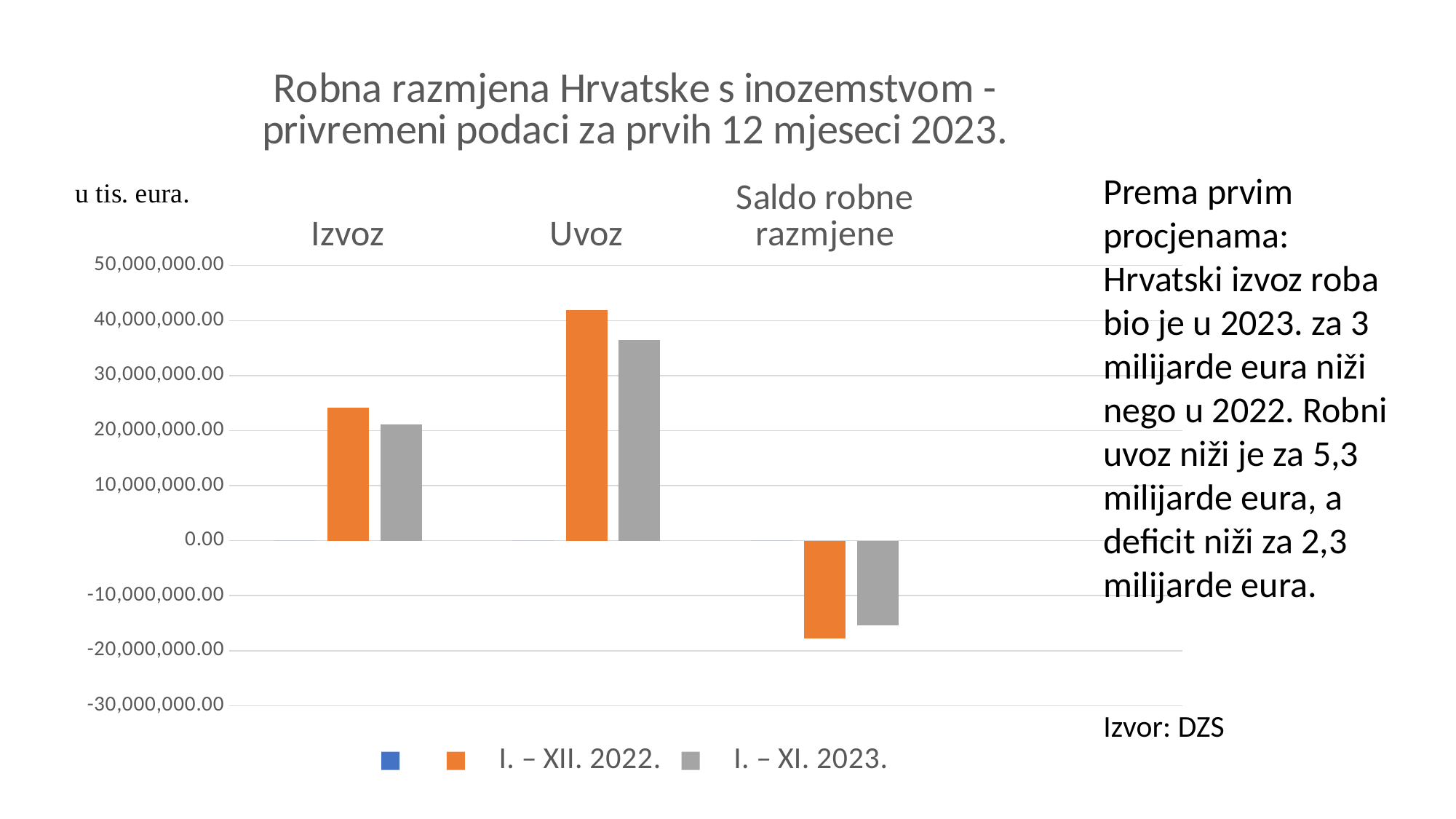

### Chart: Robna razmjena Hrvatske s inozemstvom - privremeni podaci za prvih 12 mjeseci 2023.

| Category |     |     |     |
|---|---|---|---|
| Izvoz | 0.0 | 24108220.0 | 21077585.0 |
| Uvoz | 0.0 | 41864518.0 | 36512481.0 |
| Saldo robne razmjene | 0.0 | -17756298.0 | -15434896.0 |
Prema prvim procjenama: Hrvatski izvoz roba bio je u 2023. za 3 milijarde eura niži nego u 2022. Robni uvoz niži je za 5,3 milijarde eura, a deficit niži za 2,3 milijarde eura.

Izvor: DZS